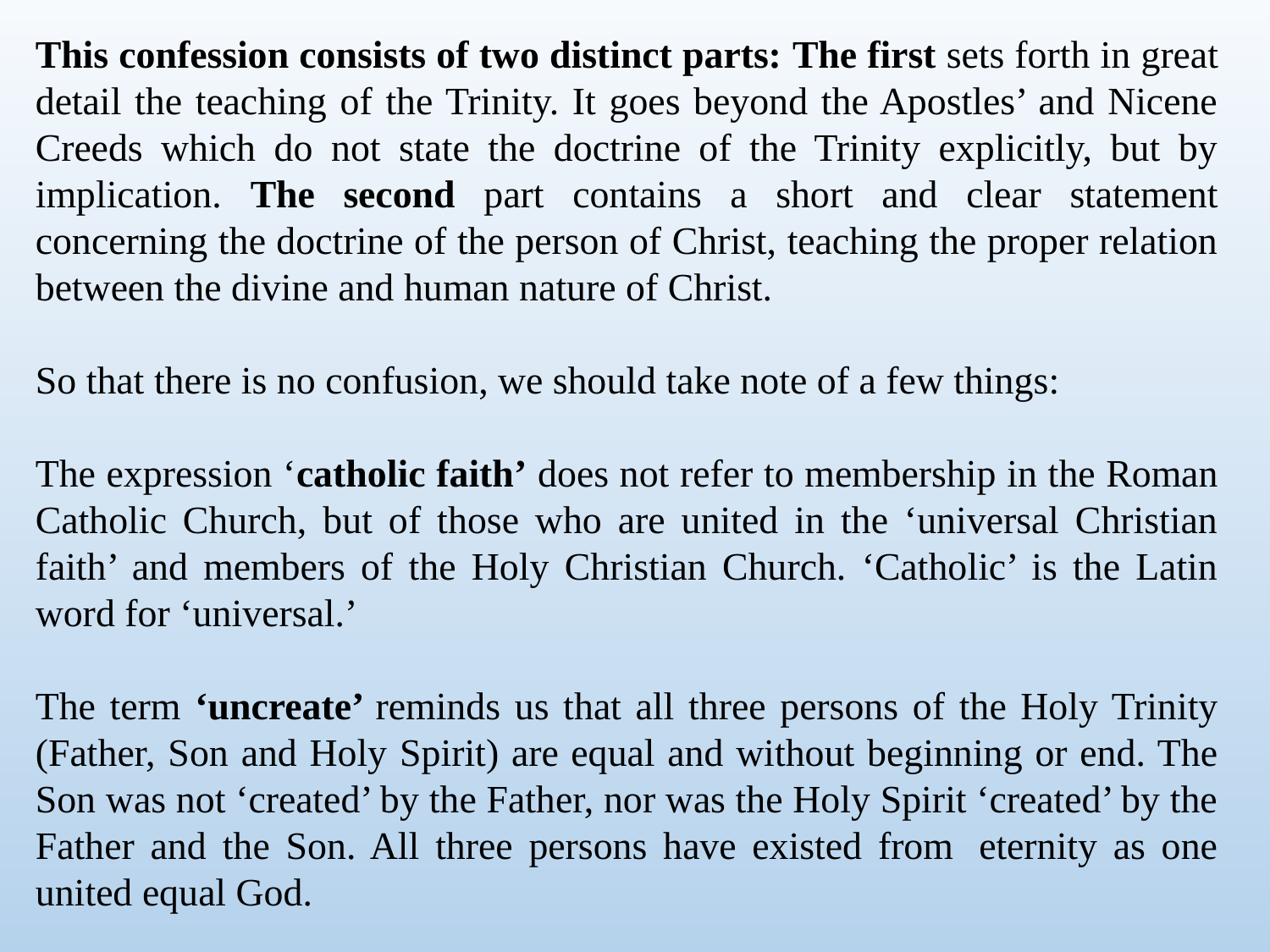

This confession consists of two distinct parts: The first sets forth in great detail the teaching of the Trinity. It goes beyond the Apostles’ and Nicene Creeds which do not state the doctrine of the Trinity explicitly, but by implication. The second part contains a short and clear statement concerning the doctrine of the person of Christ, teaching the proper relation between the divine and human nature of Christ.

So that there is no confusion, we should take note of a few things:

The expression ‘catholic faith’ does not refer to membership in the Roman Catholic Church, but of those who are united in the ‘universal Christian faith’ and members of the Holy Christian Church. ‘Catholic’ is the Latin word for ‘universal.’

The term ‘uncreate’ reminds us that all three persons of the Holy Trinity (Father, Son and Holy Spirit) are equal and without beginning or end. The Son was not ‘created’ by the Father, nor was the Holy Spirit ‘created’ by the Father and the Son. All three persons have existed from  eternity as one united equal God.